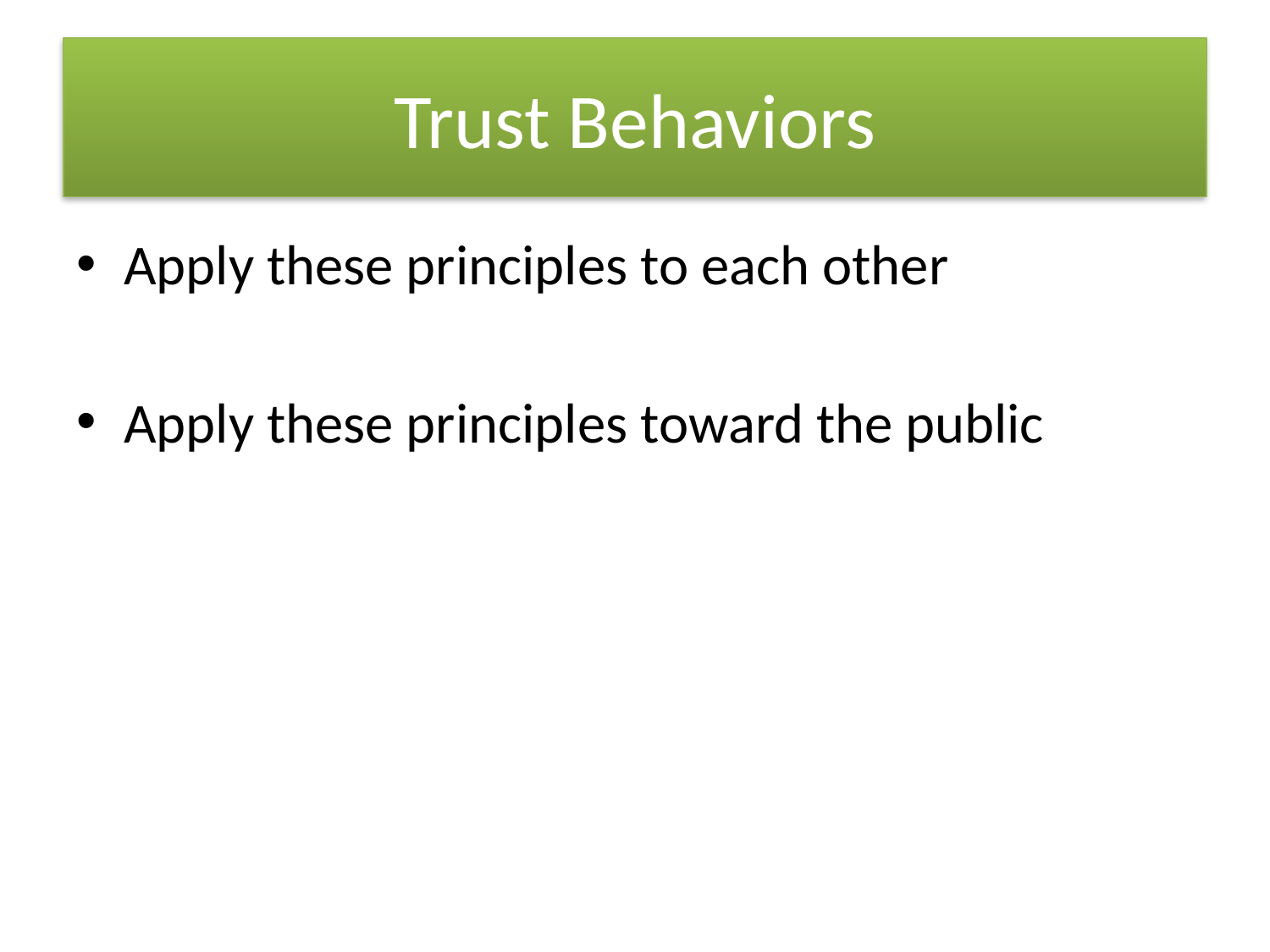

# Trust Behaviors
Apply these principles to each other

Apply these principles toward the public